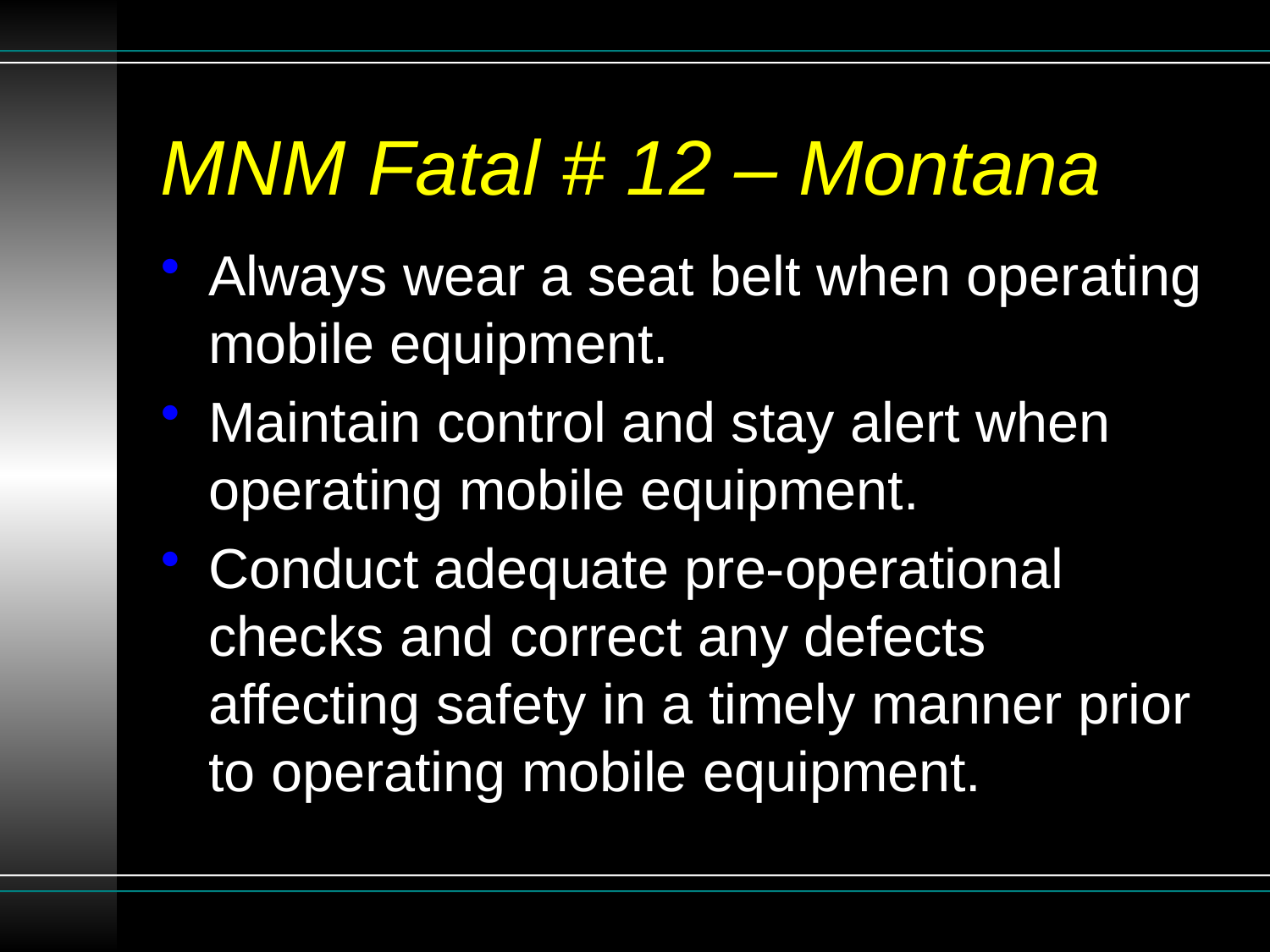

# MNM Fatal # 12 – Montana
Always wear a seat belt when operating mobile equipment.
Maintain control and stay alert when operating mobile equipment.
Conduct adequate pre-operational checks and correct any defects affecting safety in a timely manner prior to operating mobile equipment.